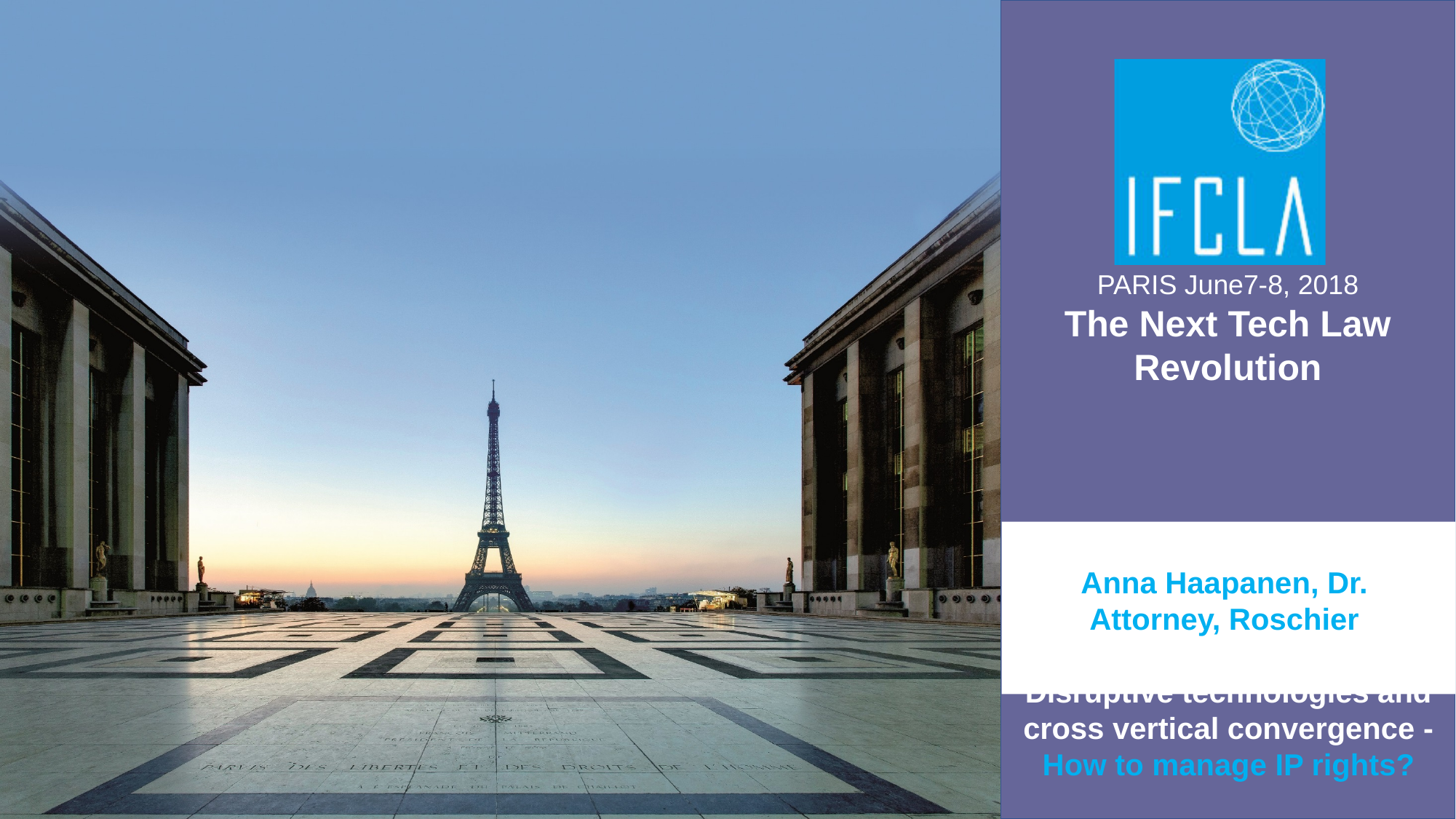

Anna Haapanen, Dr.
Attorney, Roschier

Disruptive technologies and cross vertical convergence - How to manage IP rights?